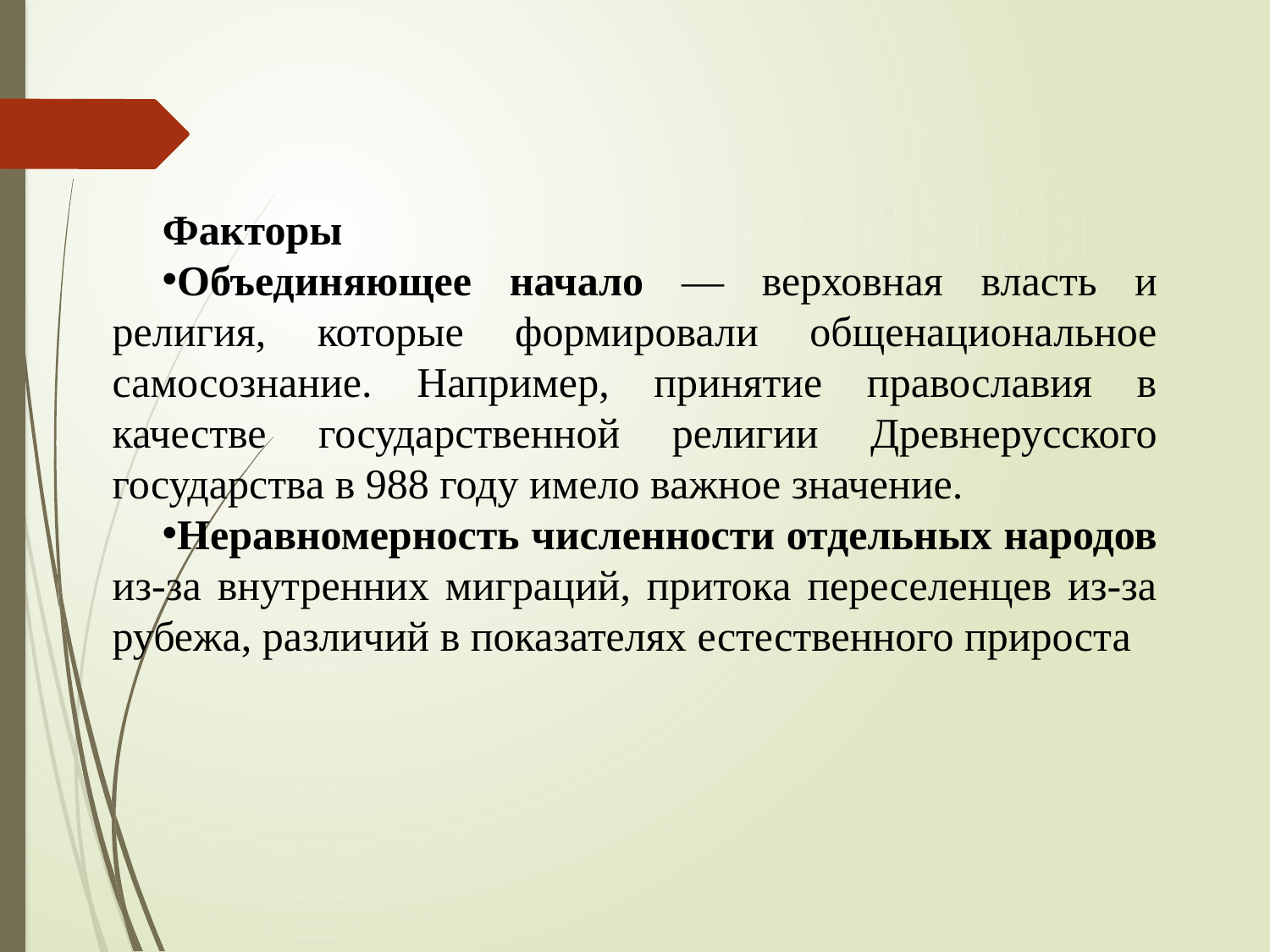

Факторы
Объединяющее начало — верховная власть и религия, которые формировали общенациональное самосознание. Например, принятие православия в качестве государственной религии Древнерусского государства в 988 году имело важное значение.
Неравномерность численности отдельных народов из-за внутренних миграций, притока переселенцев из-за рубежа, различий в показателях естественного прироста